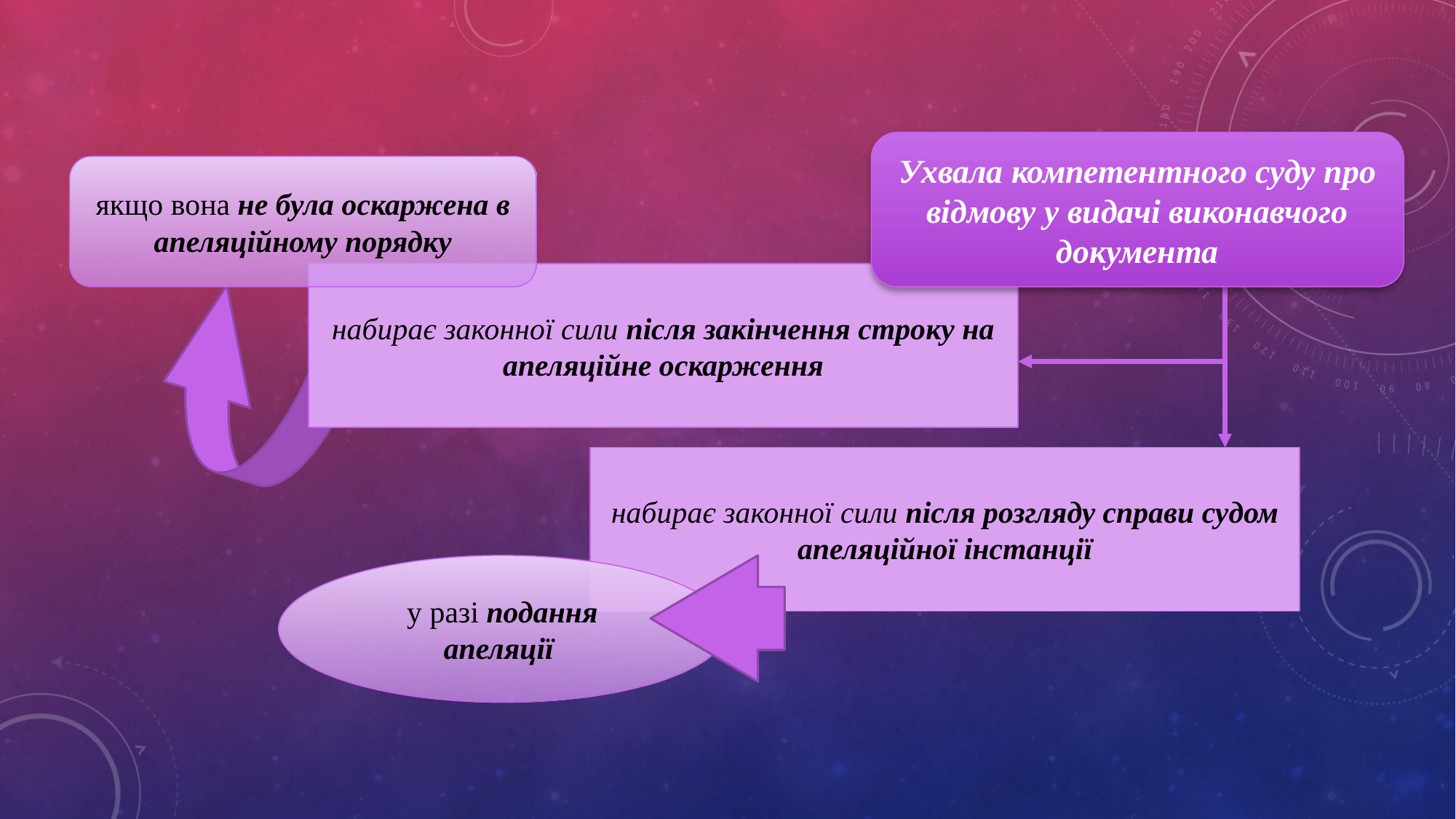

Ухвала компетентного суду про відмову у видачі виконавчого документа
якщо вона не була оскаржена в апеляційному порядку
набирає законної сили після закінчення строку на апеляційне оскарження

набирає законної сили після розгляду справи судом апеляційної інстанції
у разі подання апеляції